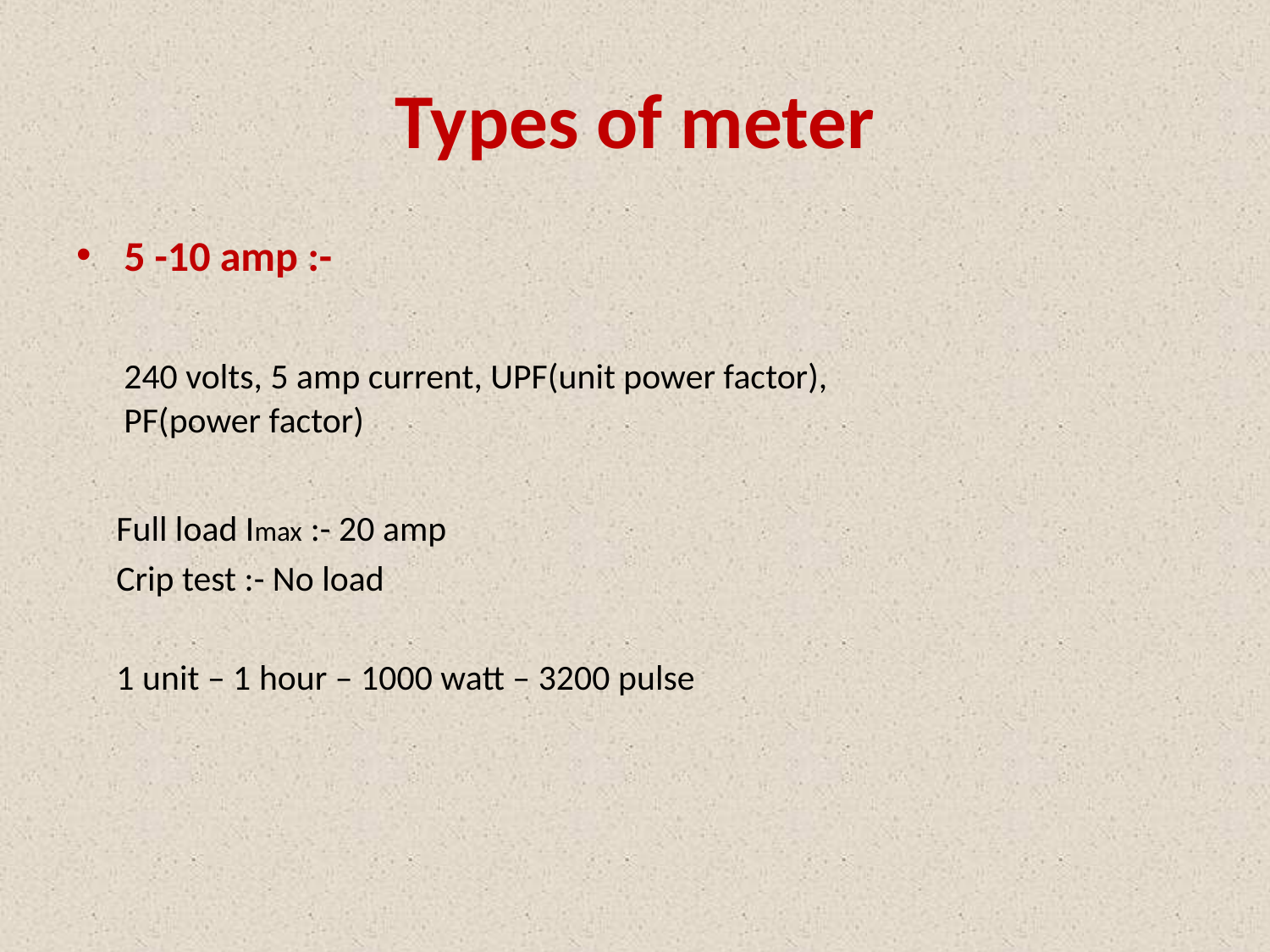

# Types of meter
5 -10 amp :-

     240 volts, 5 amp current, UPF(unit power factor),                               PF(power factor)

     Full load Imax :- 20 amp
     Crip test :- No load

     1 unit – 1 hour – 1000 watt – 3200 pulse